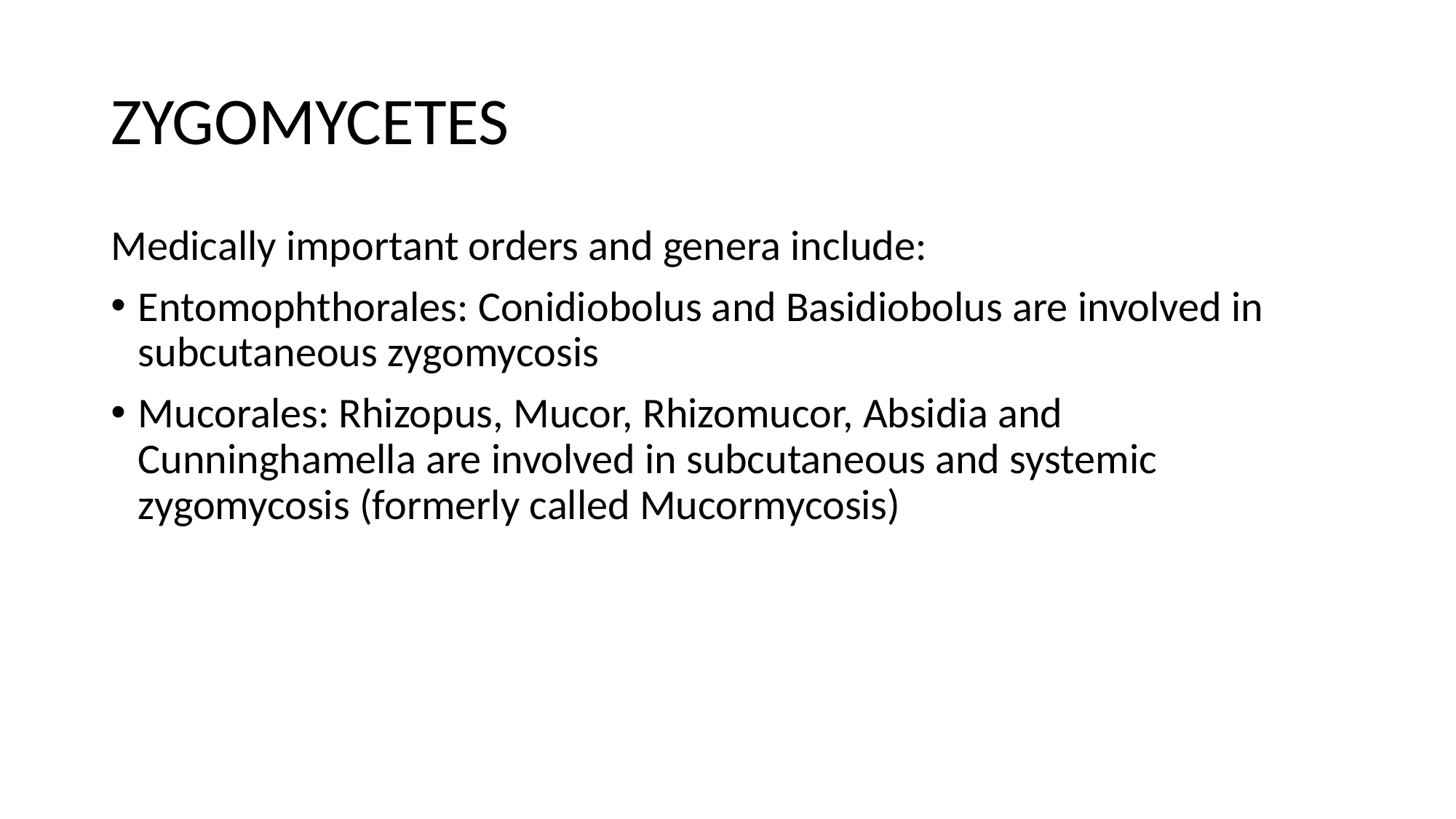

# ZYGOMYCETES
Medically important orders and genera include:
Entomophthorales: Conidiobolus and Basidiobolus are involved in subcutaneous zygomycosis
Mucorales: Rhizopus, Mucor, Rhizomucor, Absidia and Cunninghamella are involved in subcutaneous and systemic zygomycosis (formerly called Mucormycosis)